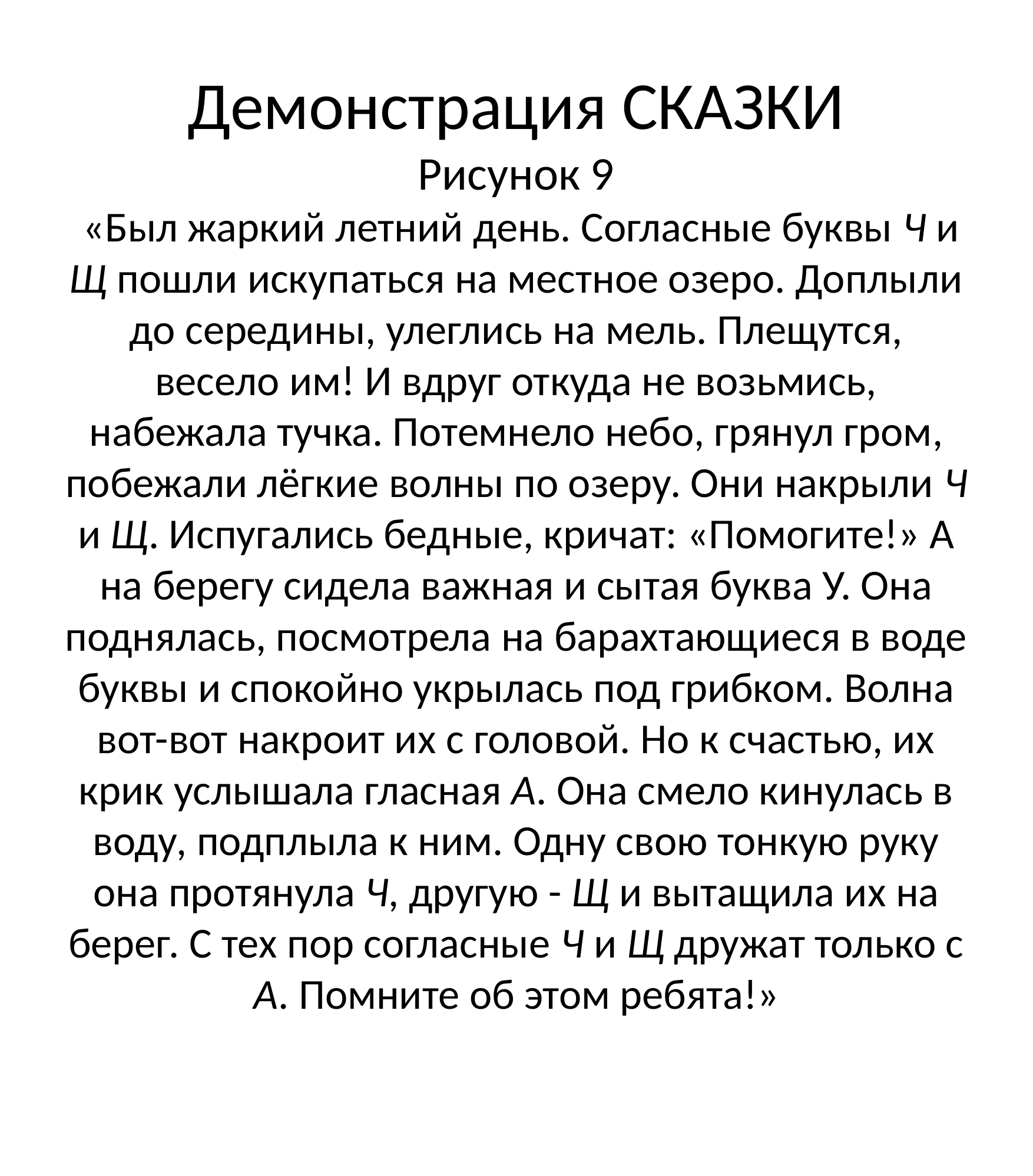

# Демонстрация СКАЗКИ Рисунок 9 «Был жаркий летний день. Согласные буквы Ч и Щ пошли искупаться на местное озеро. Доплыли до середины, улеглись на мель. Плещутся, весело им! И вдруг откуда не возьмись, набежала тучка. Потемнело небо, грянул гром, побежали лёгкие волны по озеру. Они накрыли Ч и Щ. Испугались бедные, кричат: «Помогите!» А на берегу сидела важная и сытая буква У. Она поднялась, посмотрела на барахтающиеся в воде буквы и спокойно укрылась под грибком. Волна вот-вот накроит их с головой. Но к счастью, их крик услышала гласная А. Она смело кинулась в воду, подплыла к ним. Одну свою тонкую руку она протянула Ч, другую - Щ и вытащила их на берег. С тех пор согласные Ч и Щ дружат только с А. Помните об этом ребята!»